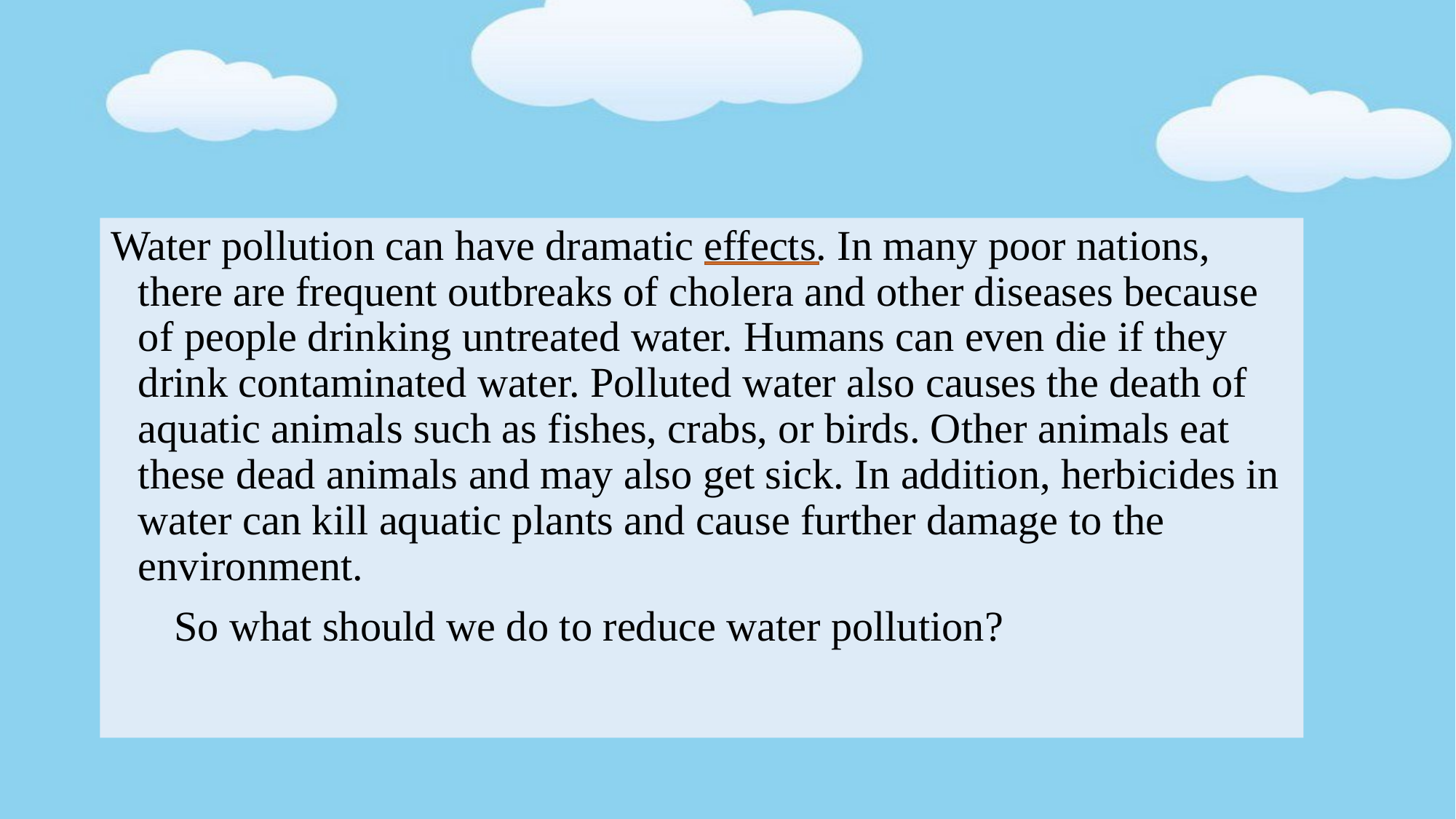

#
Water pollution can have dramatic effects. In many poor nations, there are frequent outbreaks of cholera and other diseases because of people drinking untreated water. Humans can even die if they drink contaminated water. Polluted water also causes the death of aquatic animals such as fishes, crabs, or birds. Other animals eat these dead animals and may also get sick. In addition, herbicides in water can kill aquatic plants and cause further damage to the environment.
      So what should we do to reduce water pollution?